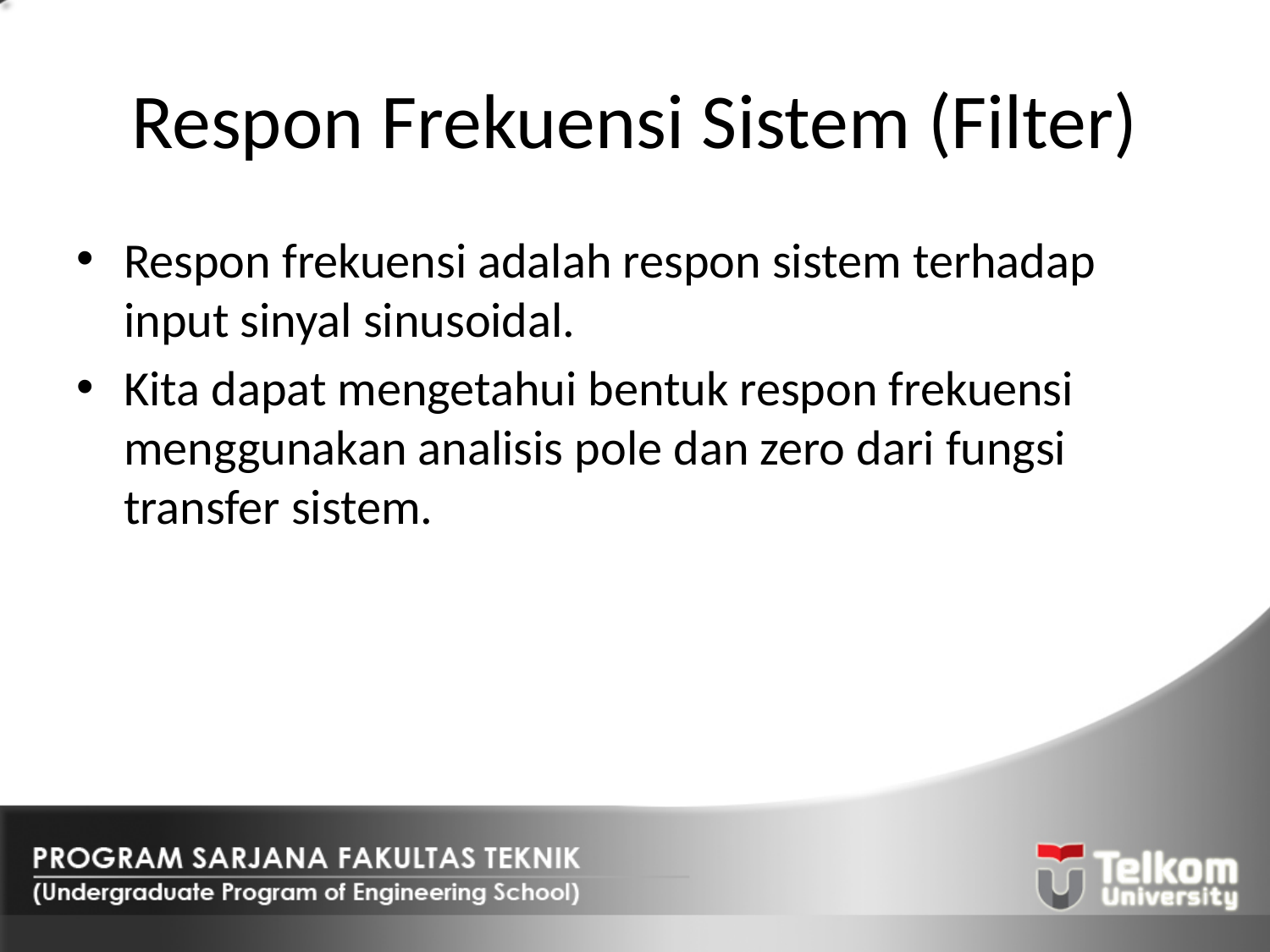

# Respon Frekuensi Sistem (Filter)
Respon frekuensi adalah respon sistem terhadap input sinyal sinusoidal.
Kita dapat mengetahui bentuk respon frekuensi menggunakan analisis pole dan zero dari fungsi transfer sistem.